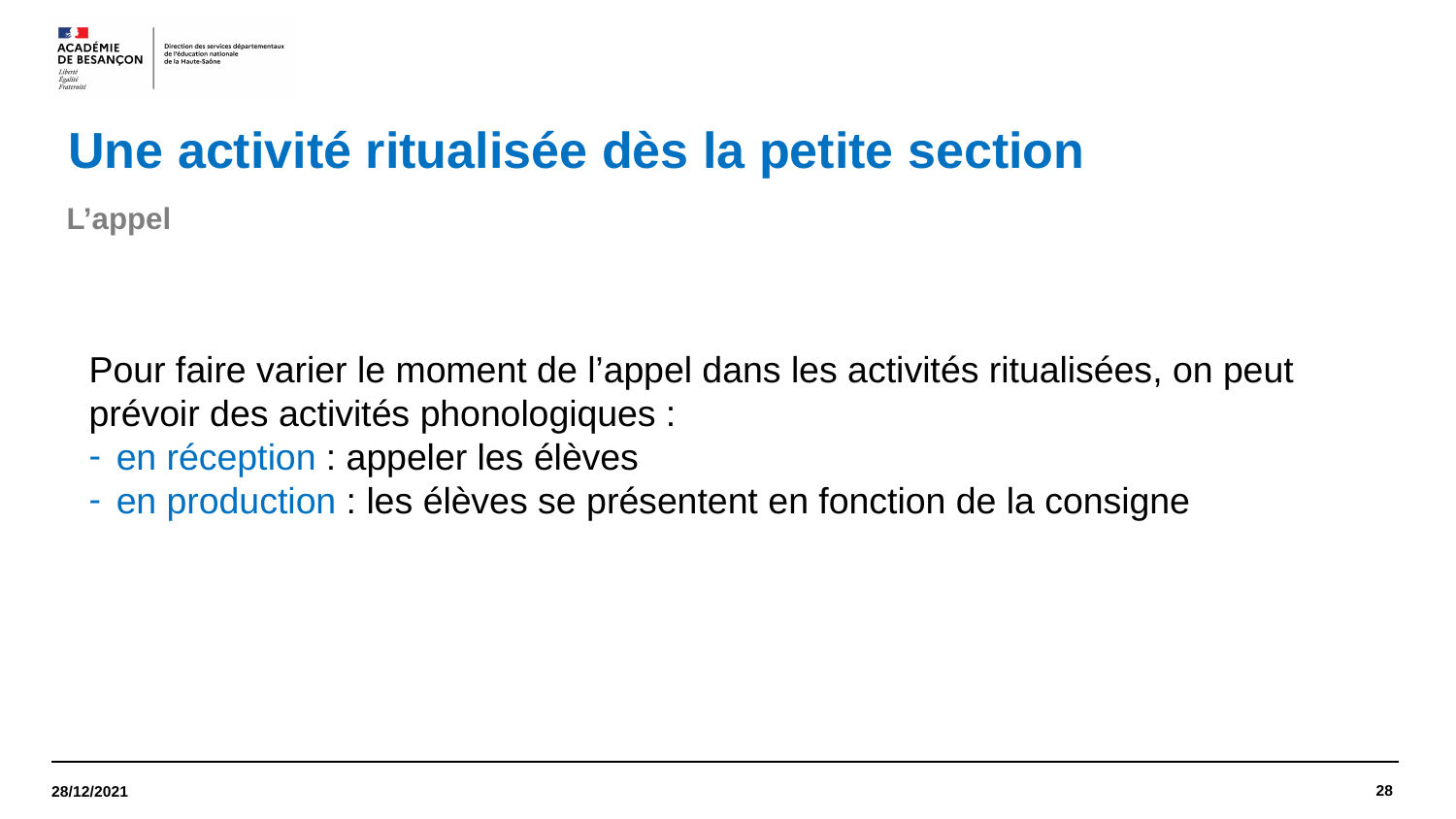

# Une activité ritualisée dès la petite section
L’appel

Pour faire varier le moment de l’appel dans les activités ritualisées, on peut prévoir des activités phonologiques :
en réception : appeler les élèves
en production : les élèves se présentent en fonction de la consigne
28
28/12/2021